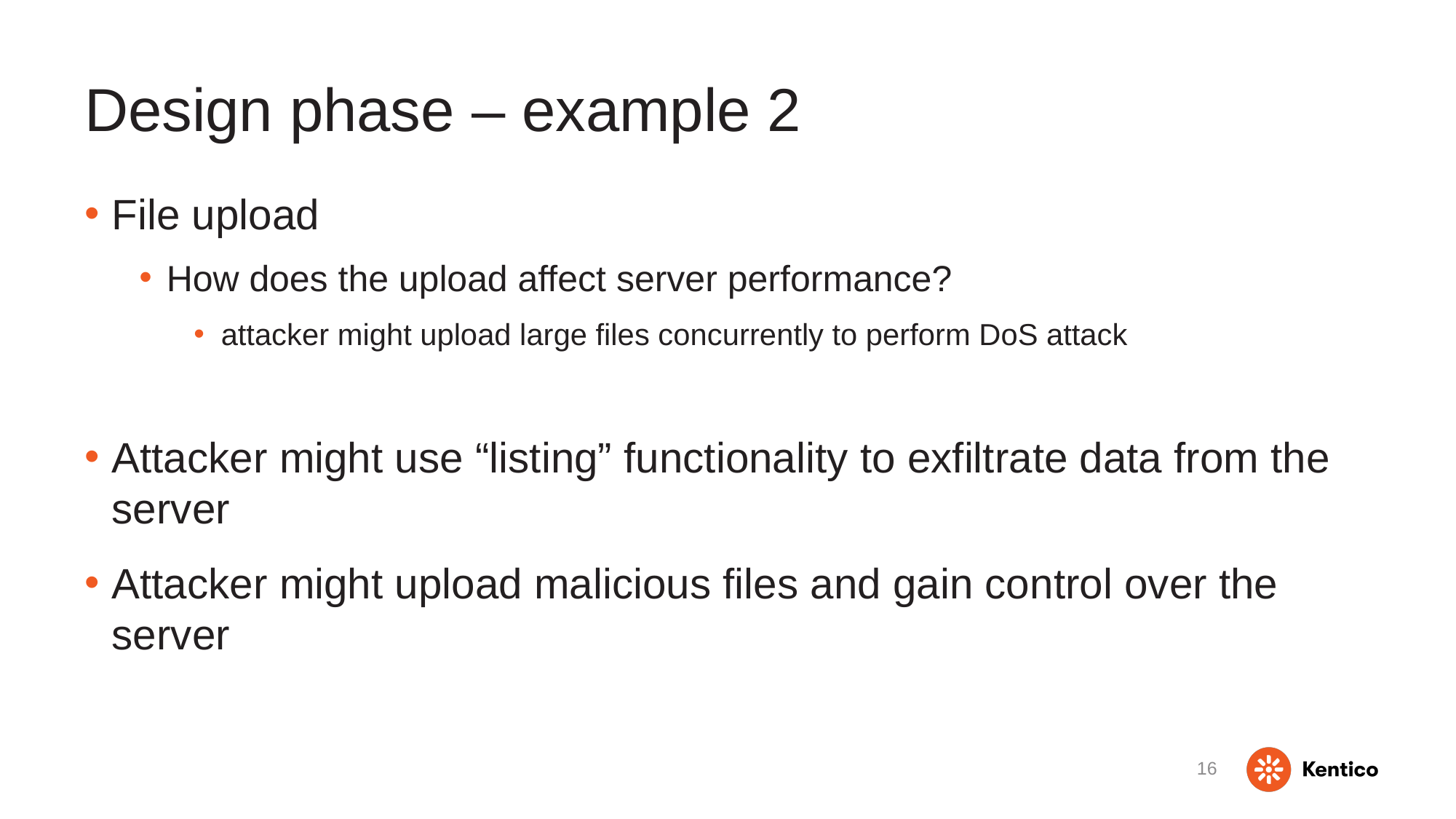

# Design phase – example 2
File upload
How does the upload affect server performance?
attacker might upload large files concurrently to perform DoS attack

Attacker might use “listing” functionality to exfiltrate data from the server
Attacker might upload malicious files and gain control over the server
16